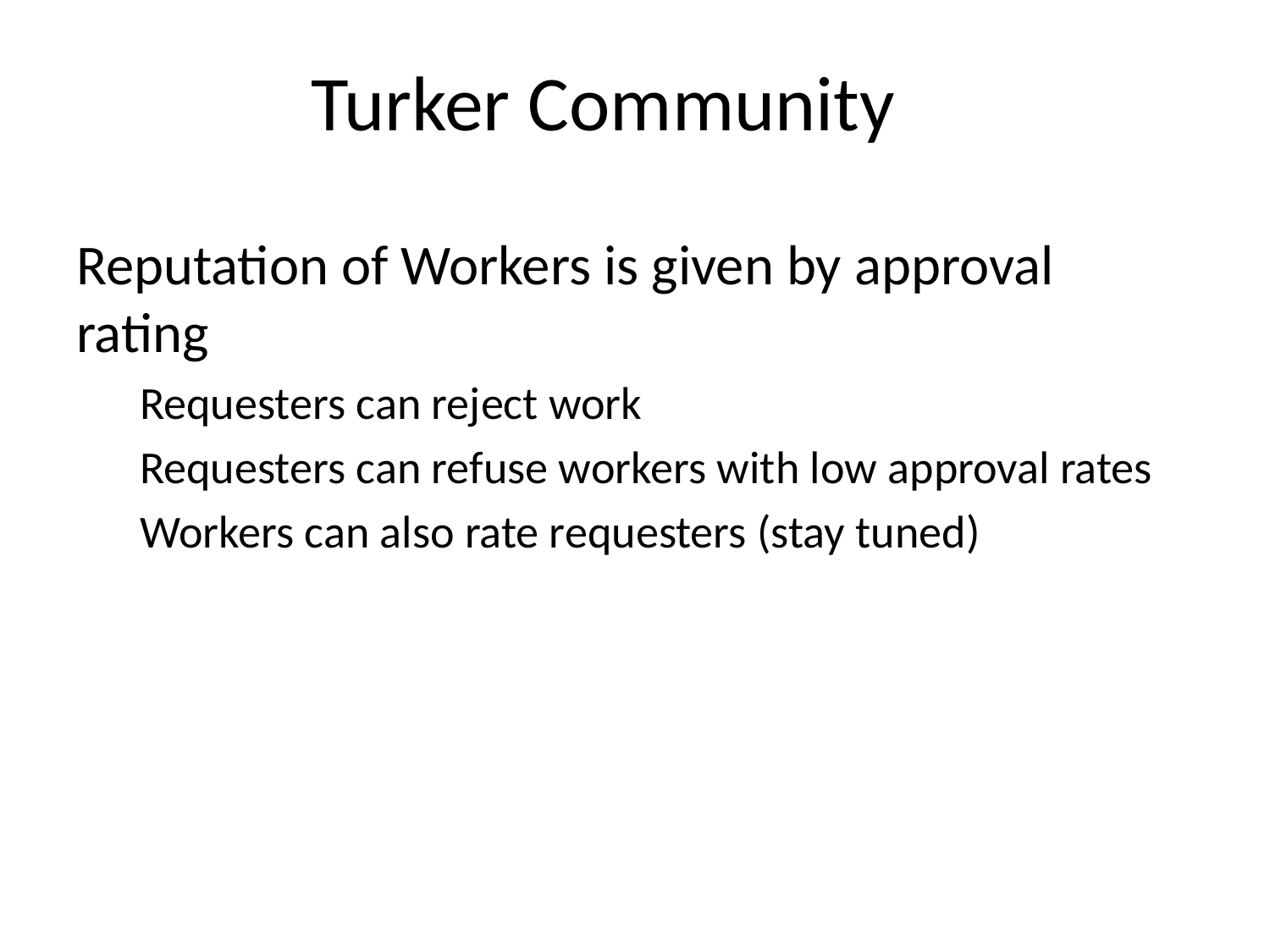

# Turker Community
Reputation of Workers is given by approval rating
Requesters can reject work
Requesters can refuse workers with low approval rates
Workers can also rate requesters (stay tuned)